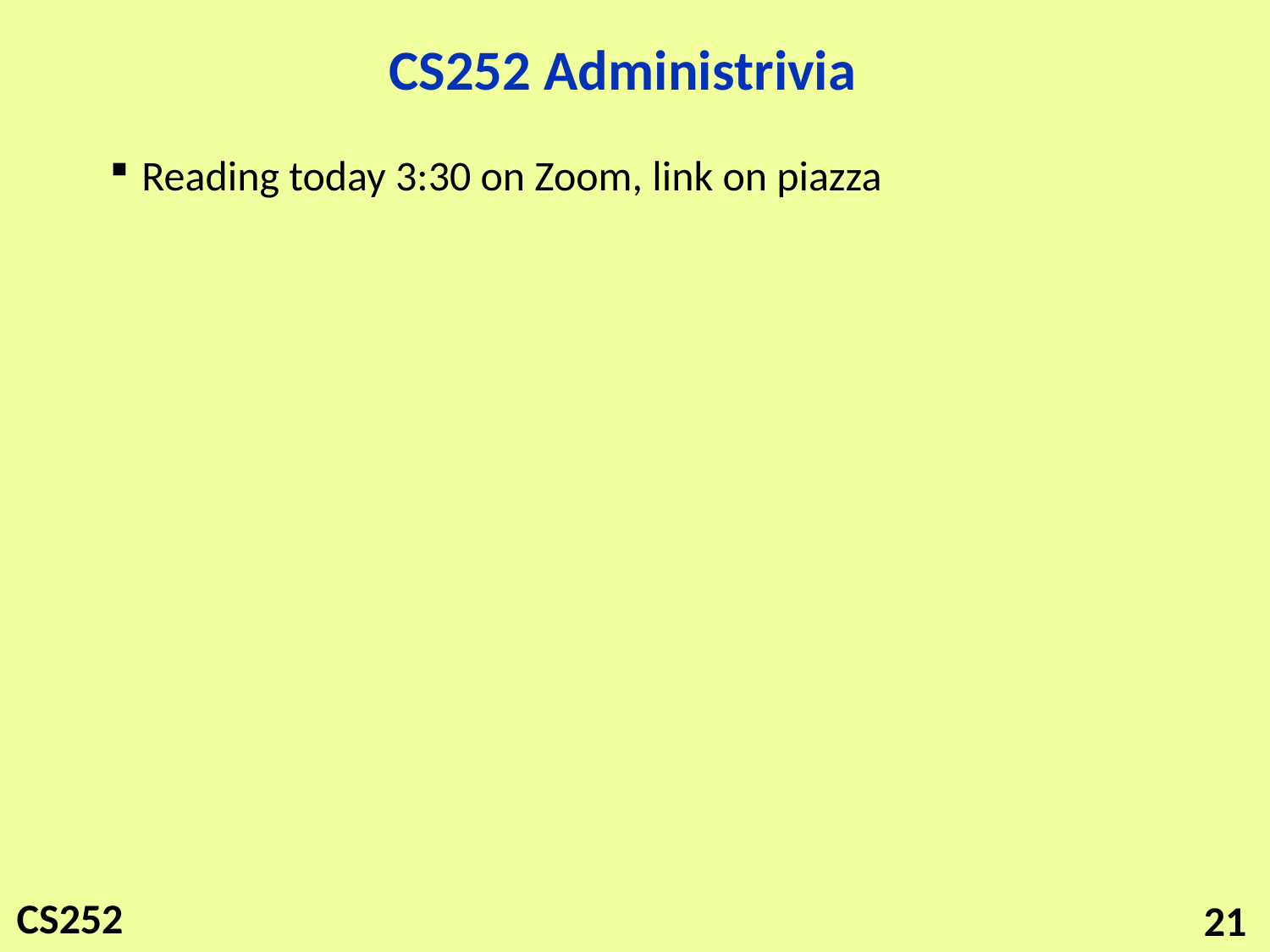

# CS252 Administrivia
Reading today 3:30 on Zoom, link on piazza

21